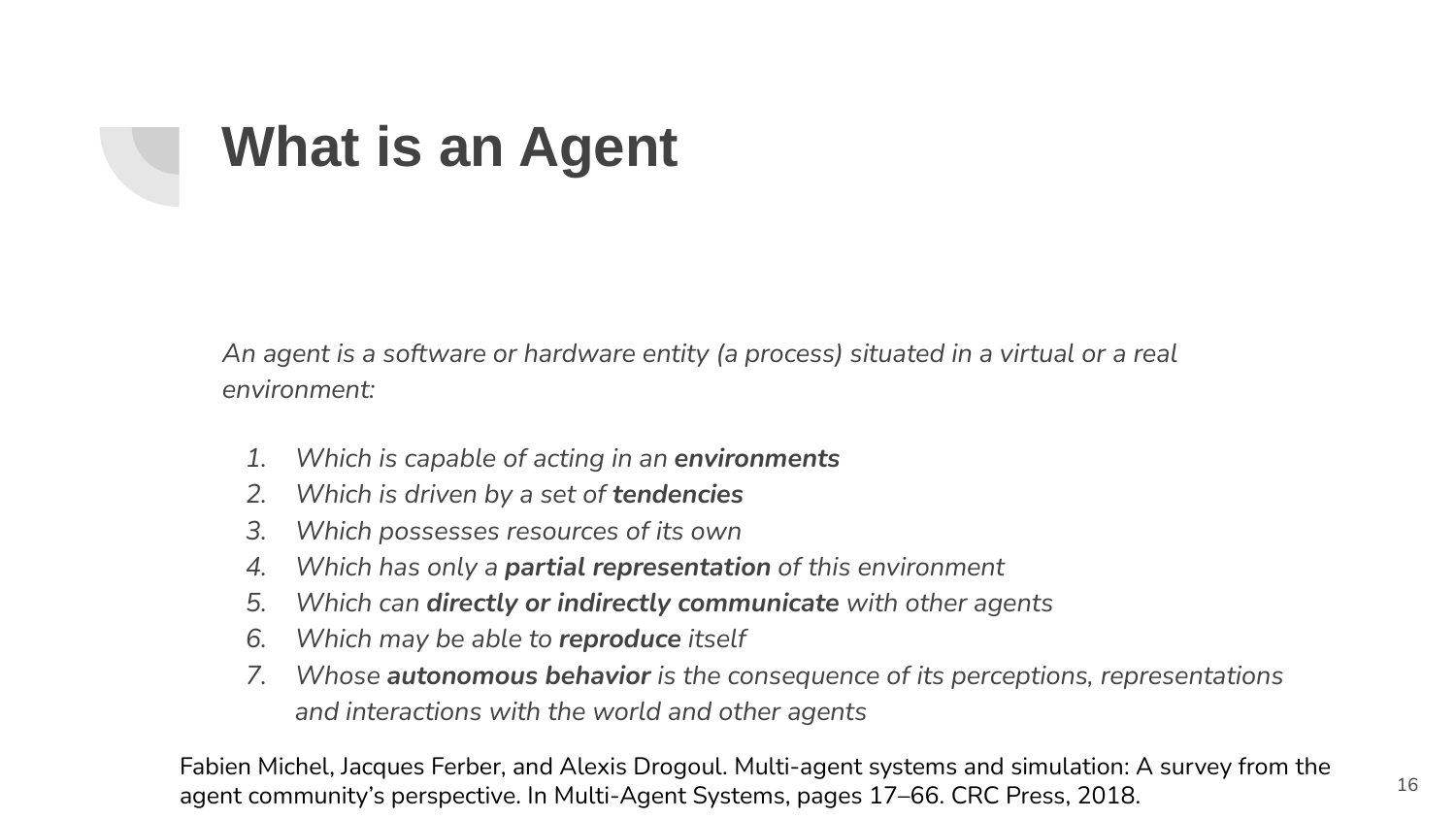

# What is an Agent
An agent is a software or hardware entity (a process) situated in a virtual or a real environment:
Which is capable of acting in an environments
Which is driven by a set of tendencies
Which possesses resources of its own
Which has only a partial representation of this environment
Which can directly or indirectly communicate with other agents
Which may be able to reproduce itself
Whose autonomous behavior is the consequence of its perceptions, representations and interactions with the world and other agents
Fabien Michel, Jacques Ferber, and Alexis Drogoul. Multi-agent systems and simulation: A survey from the agent community’s perspective. In Multi-Agent Systems, pages 17–66. CRC Press, 2018.
16